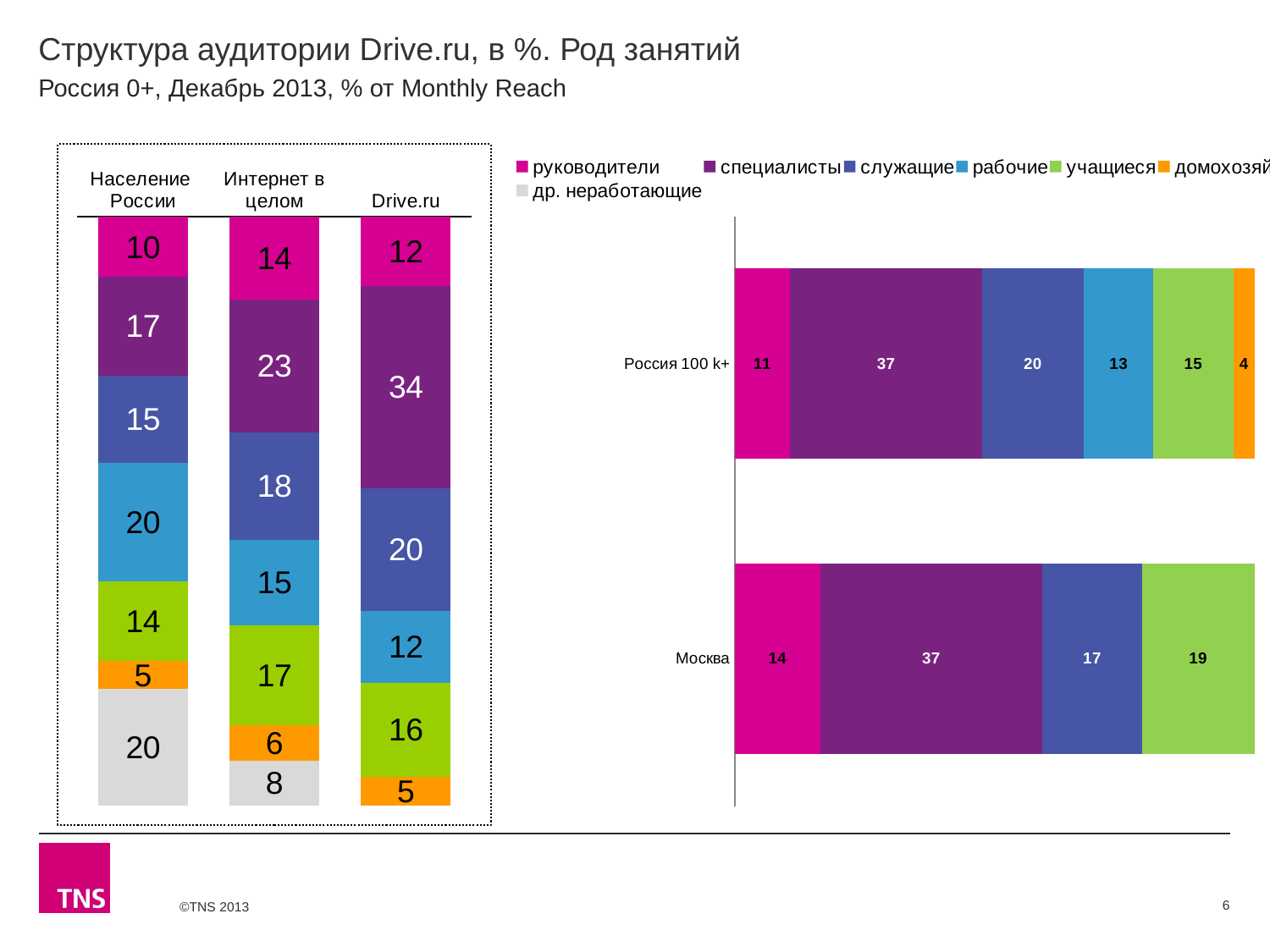

# Структура аудитории Drive.ru, в %. Род занятий
Россия 0+, Декабрь 2013, % от Monthly Reach

### Chart

| Category | руководители | специалисты | служащие | рабочие | учащиеся | домохозяйки | др. неработающие |
|---|---|---|---|---|---|---|---|
| Население  России | 10.200000000000001 | 16.7 | 14.8 | 20.1 | 13.5 | 4.7 | 19.7 |
| Интернет в целом | 14.0 | 22.6 | 18.2 | 14.5 | 17.0 | 6.0 | 7.6 |
| Drive.ru | 11.5 | 33.7 | 20.4 | 12.0 | 15.7 | 4.7 | None |

### Chart

| Category | руководители | специалисты | служащие | рабочие | учащиеся | домохозяйки | др. неработающие |
|---|---|---|---|---|---|---|---|
| Россия 100 k+ | 10.6 | 36.7 | 19.5 | 13.3 | 15.3 | 4.1 | None |
| Москва | 14.2 | 37.0 | 16.5 | None | 18.8 | None | None |
6